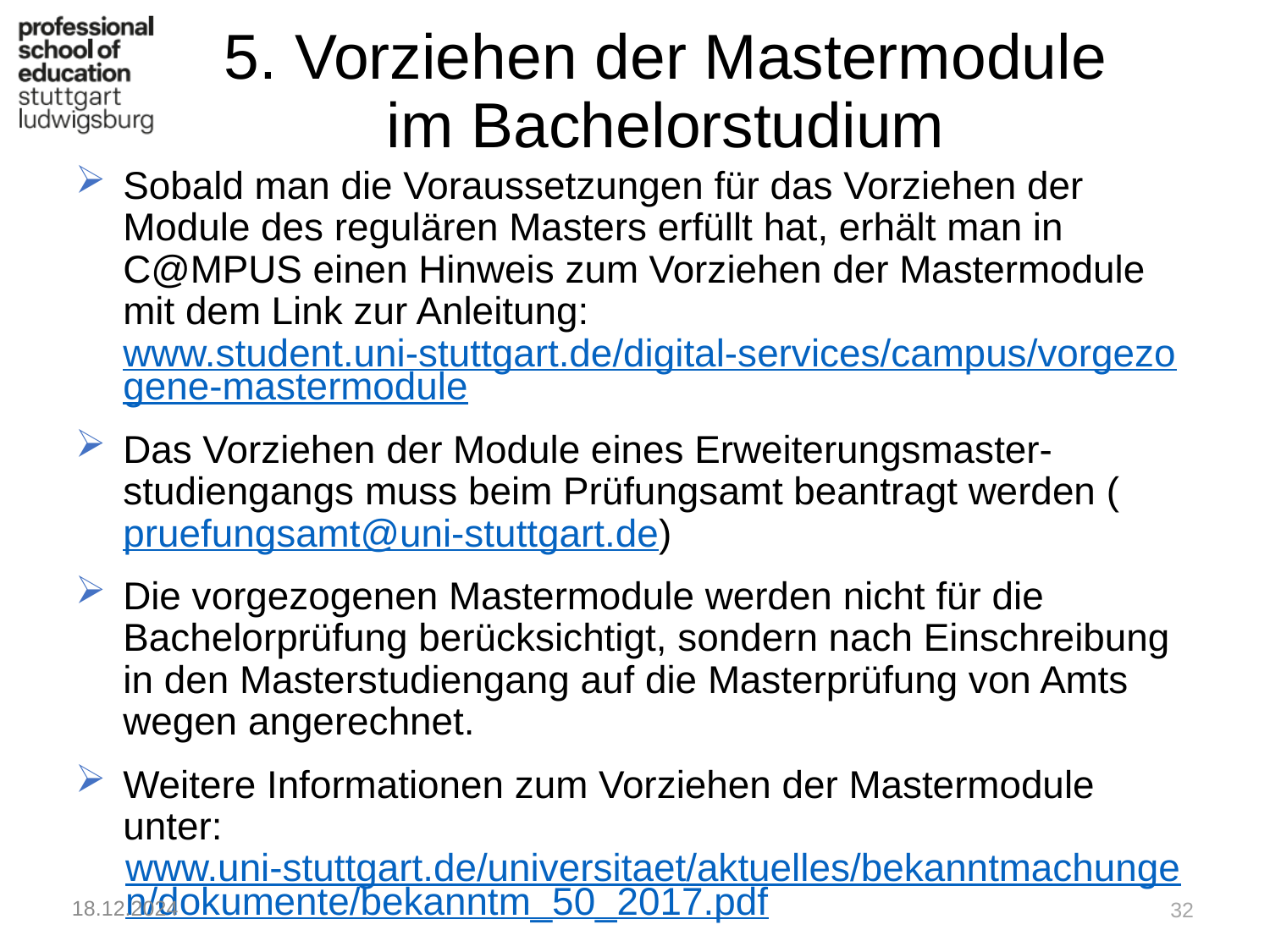

# 5. Vorziehen der Mastermodule im Bachelorstudium
Sobald man die Voraussetzungen für das Vorziehen der Module des regulären Masters erfüllt hat, erhält man in C@MPUS einen Hinweis zum Vorziehen der Mastermodule mit dem Link zur Anleitung: www.student.uni-stuttgart.de/digital-services/campus/vorgezogene-mastermodule
Das Vorziehen der Module eines Erweiterungsmaster-studiengangs muss beim Prüfungsamt beantragt werden (pruefungsamt@uni-stuttgart.de)
Die vorgezogenen Mastermodule werden nicht für die Bachelorprüfung berücksichtigt, sondern nach Einschreibung in den Masterstudiengang auf die Masterprüfung von Amts wegen angerechnet.
Weitere Informationen zum Vorziehen der Mastermodule unter:
www.uni-stuttgart.de/universitaet/aktuelles/bekanntmachungen/dokumente/bekanntm_50_2017.pdf

18.12.2024